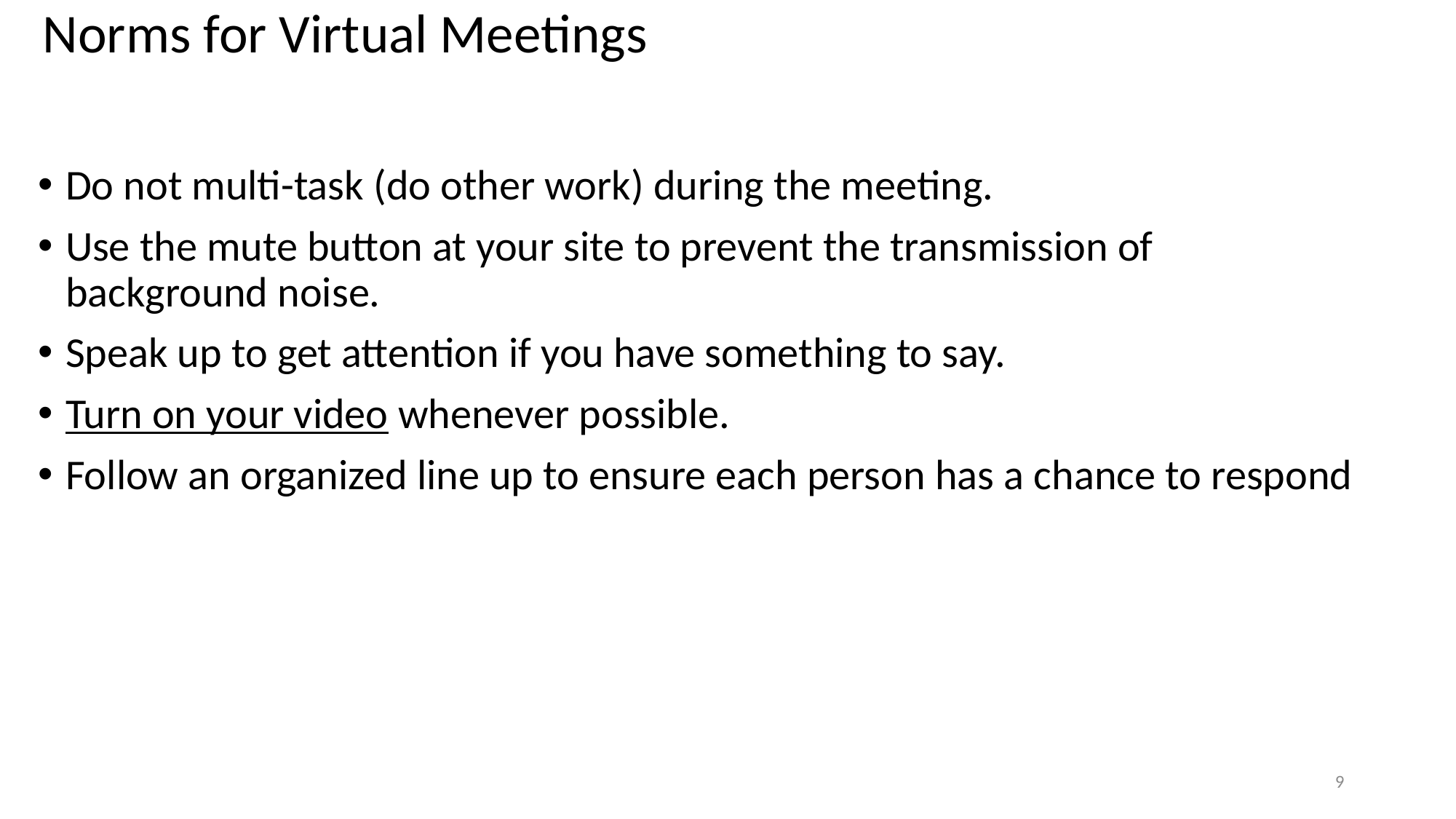

# Norms for Virtual Meetings
Do not multi-task (do other work) during the meeting.
Use the mute button at your site to prevent the transmission of background noise.
Speak up to get attention if you have something to say.
Turn on your video whenever possible.
Follow an organized line up to ensure each person has a chance to respond

9